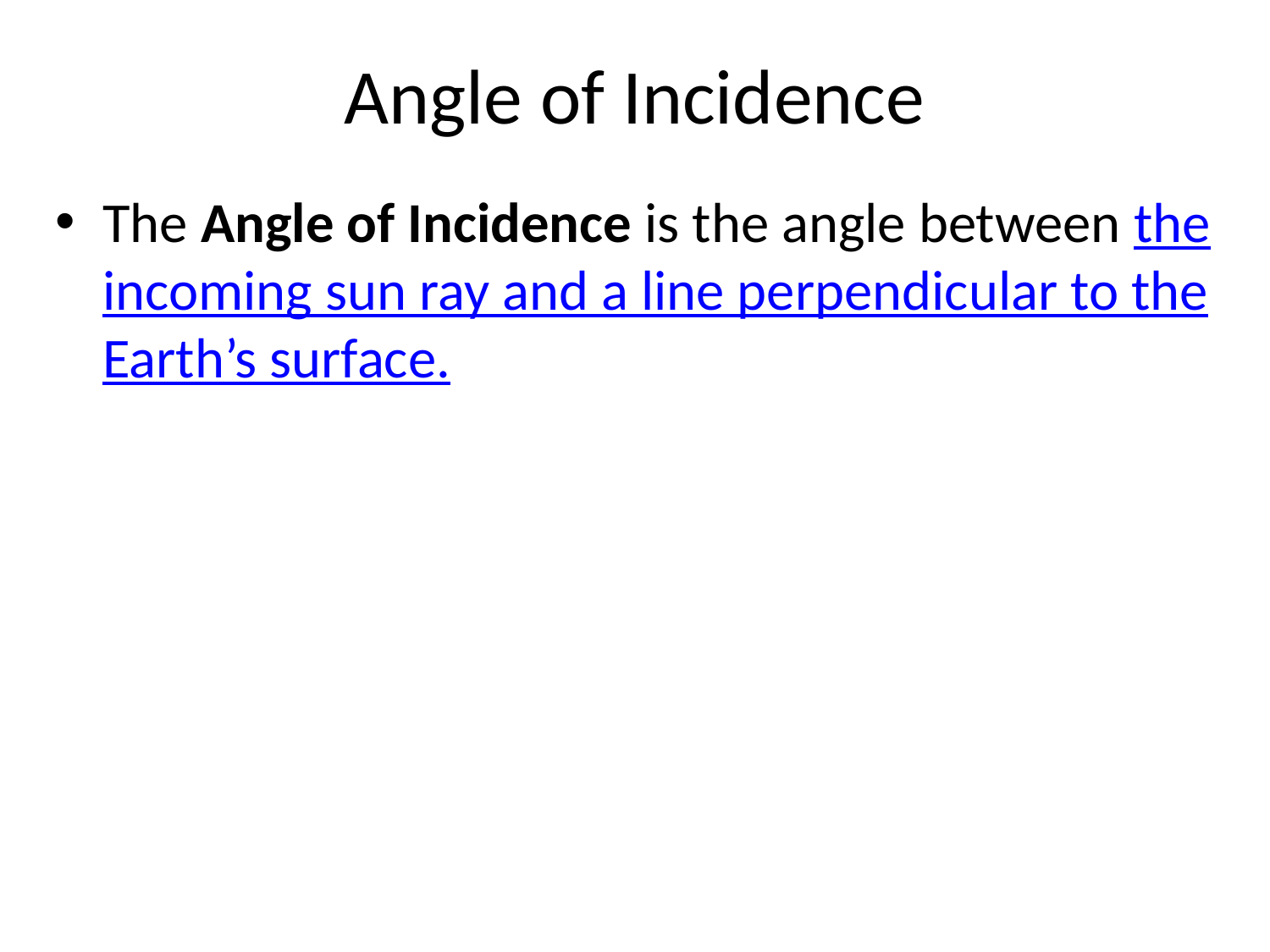

# Angle of Incidence
The Angle of Incidence is the angle between the incoming sun ray and a line perpendicular to the Earth’s surface.